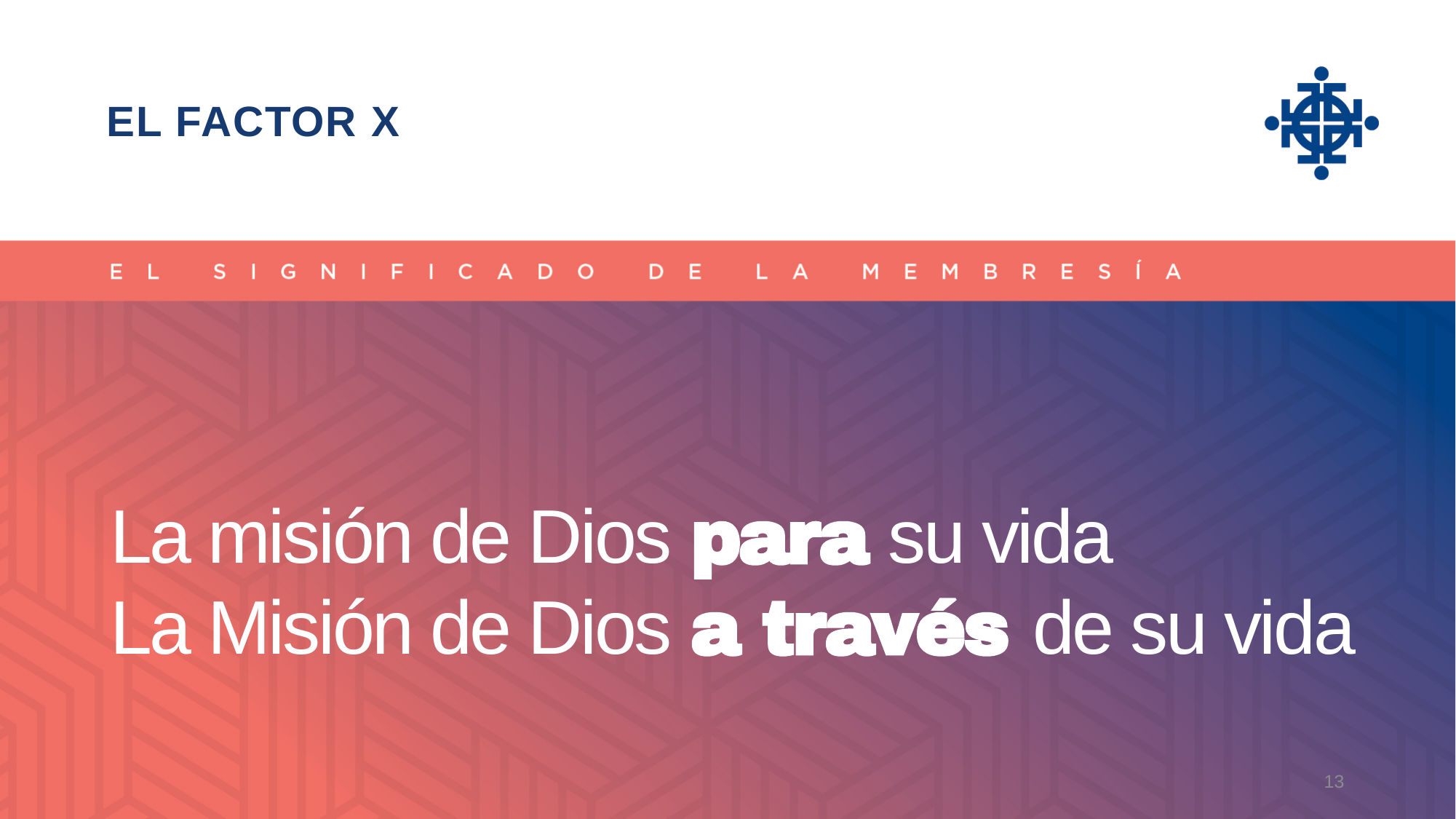

EL FACTOR X
La misión de Dios para su vida
La Misión de Dios a través de su vida
13